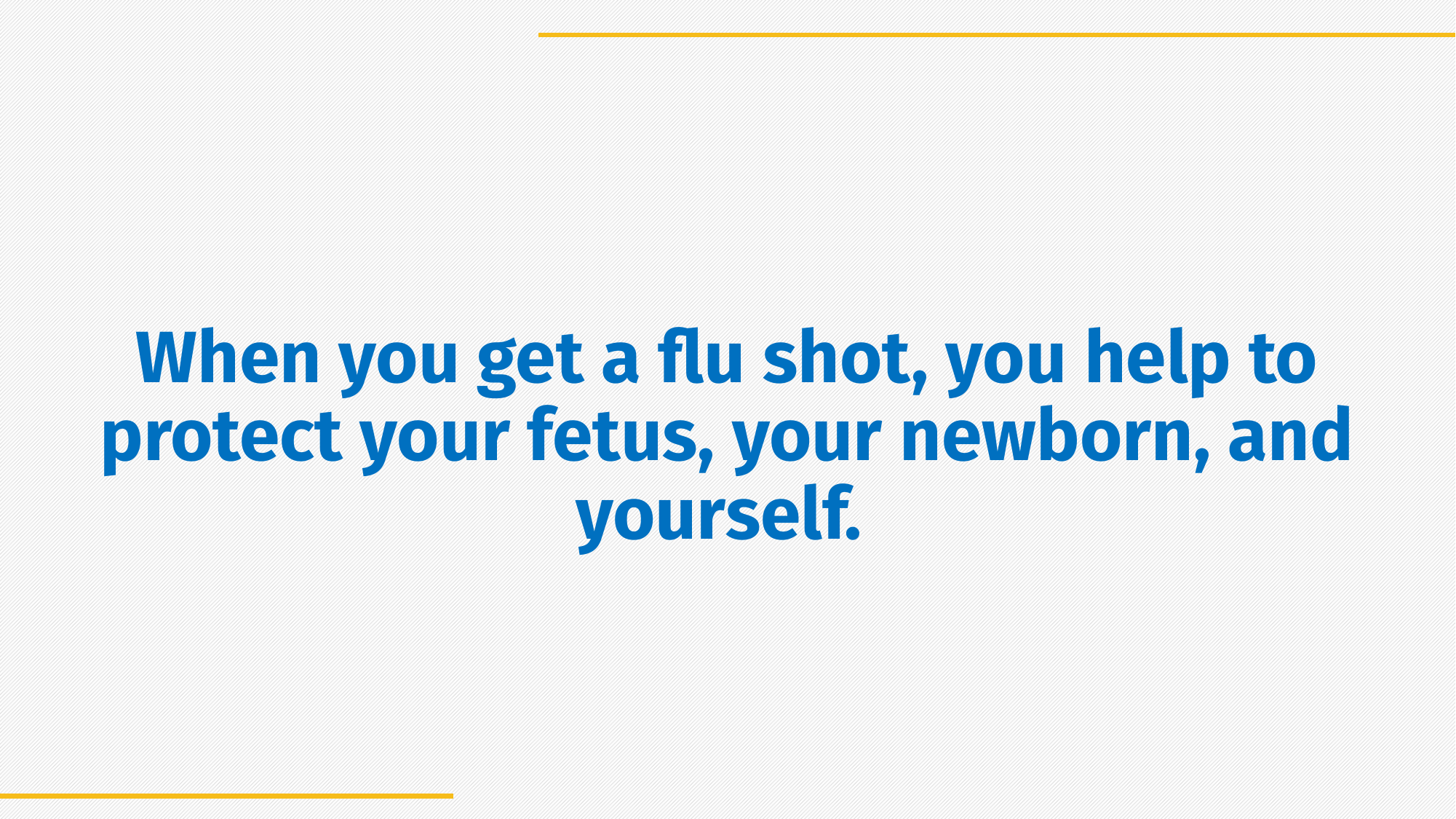

When you get a flu shot, you help to protect your fetus, your newborn, and yourself.